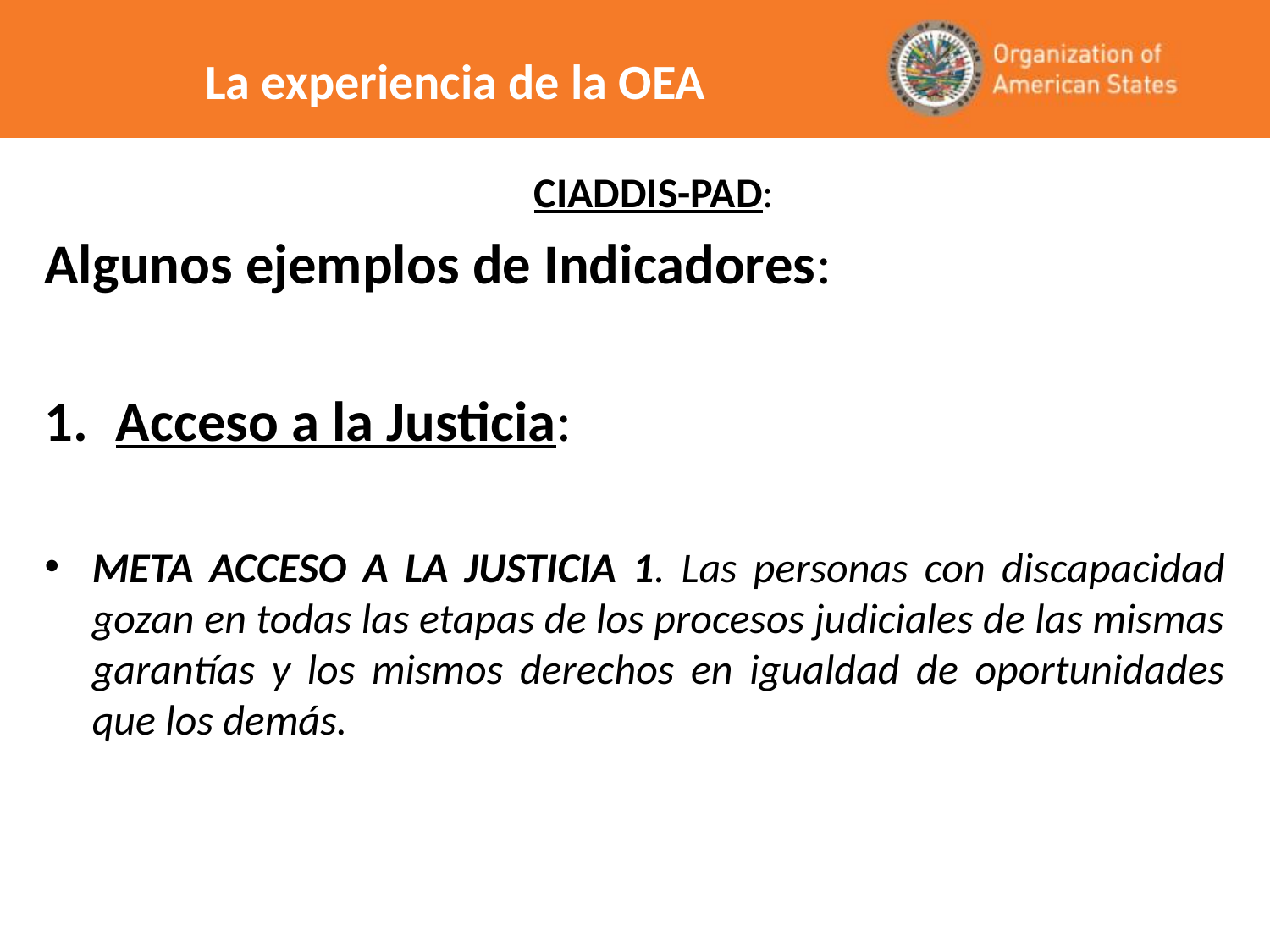

# La experiencia de la OEA
	CIADDIS-PAD:
Algunos ejemplos de Indicadores:

Acceso a la Justicia:

META ACCESO A LA JUSTICIA 1. Las personas con discapacidad gozan en todas las etapas de los procesos judiciales de las mismas garantías y los mismos derechos en igualdad de oportunidades que los demás.